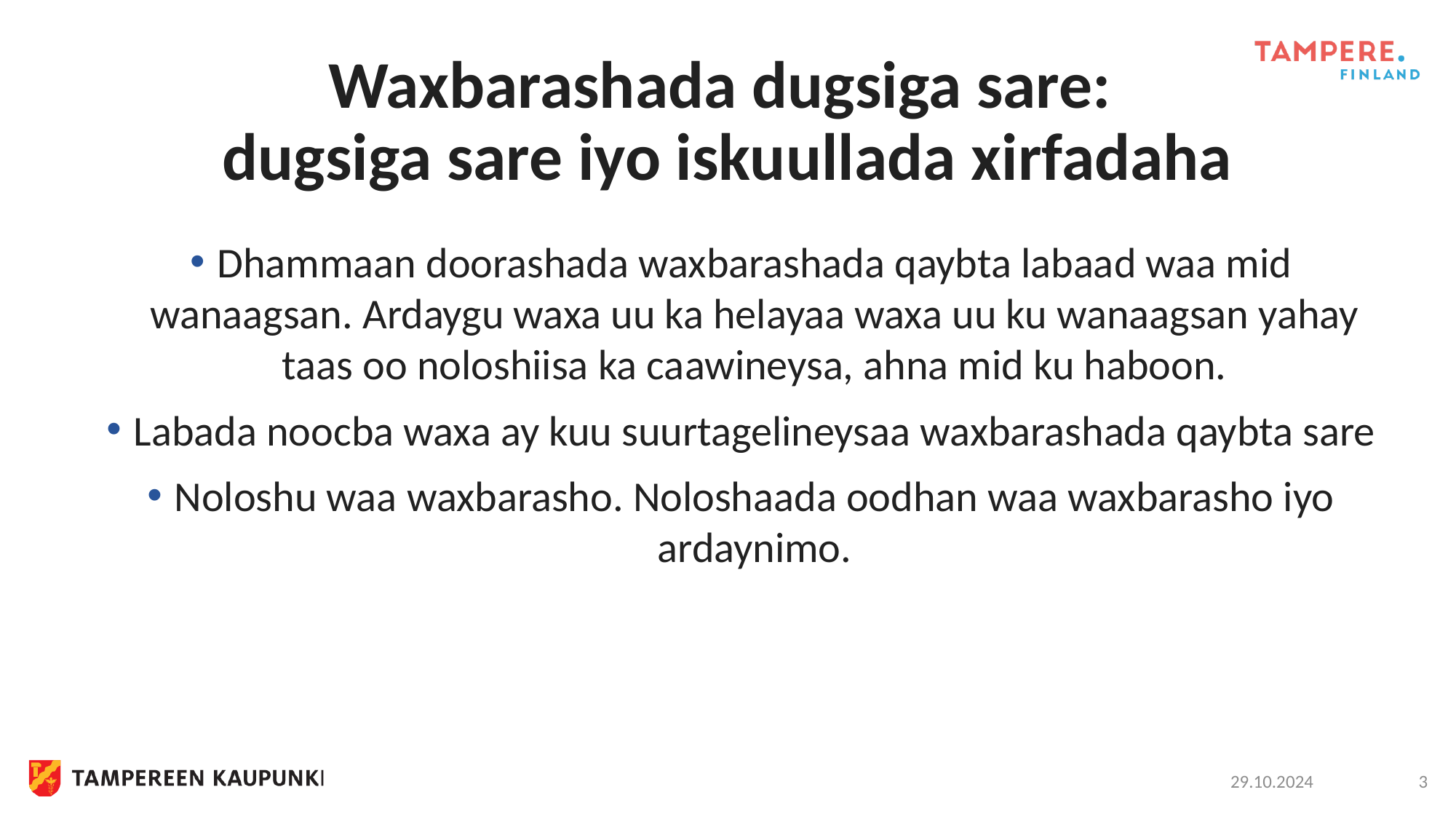

# Waxbarashada dugsiga sare: dugsiga sare iyo iskuullada xirfadaha
Dhammaan doorashada waxbarashada qaybta labaad waa mid wanaagsan. Ardaygu waxa uu ka helayaa waxa uu ku wanaagsan yahay taas oo noloshiisa ka caawineysa, ahna mid ku haboon.
Labada noocba waxa ay kuu suurtagelineysaa waxbarashada qaybta sare
Noloshu waa waxbarasho. Noloshaada oodhan waa waxbarasho iyo ardaynimo.

29.10.2024
3